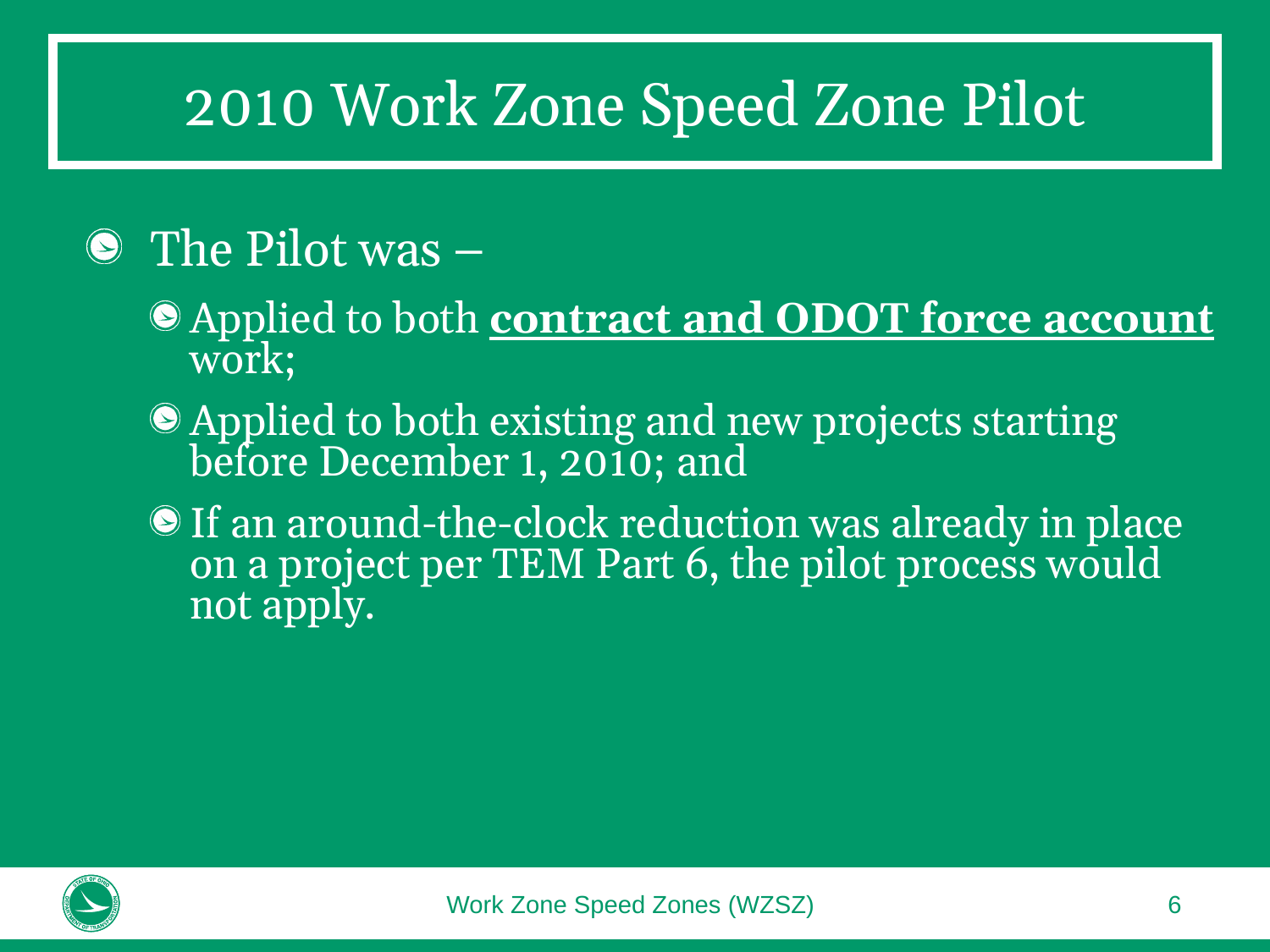

# 2010 Work Zone Speed Zone Pilot
The Pilot was –
Applied to both contract and ODOT force account work;
Applied to both existing and new projects starting before December 1, 2010; and
If an around-the-clock reduction was already in place on a project per TEM Part 6, the pilot process would not apply.

Work Zone Speed Zones (WZSZ)